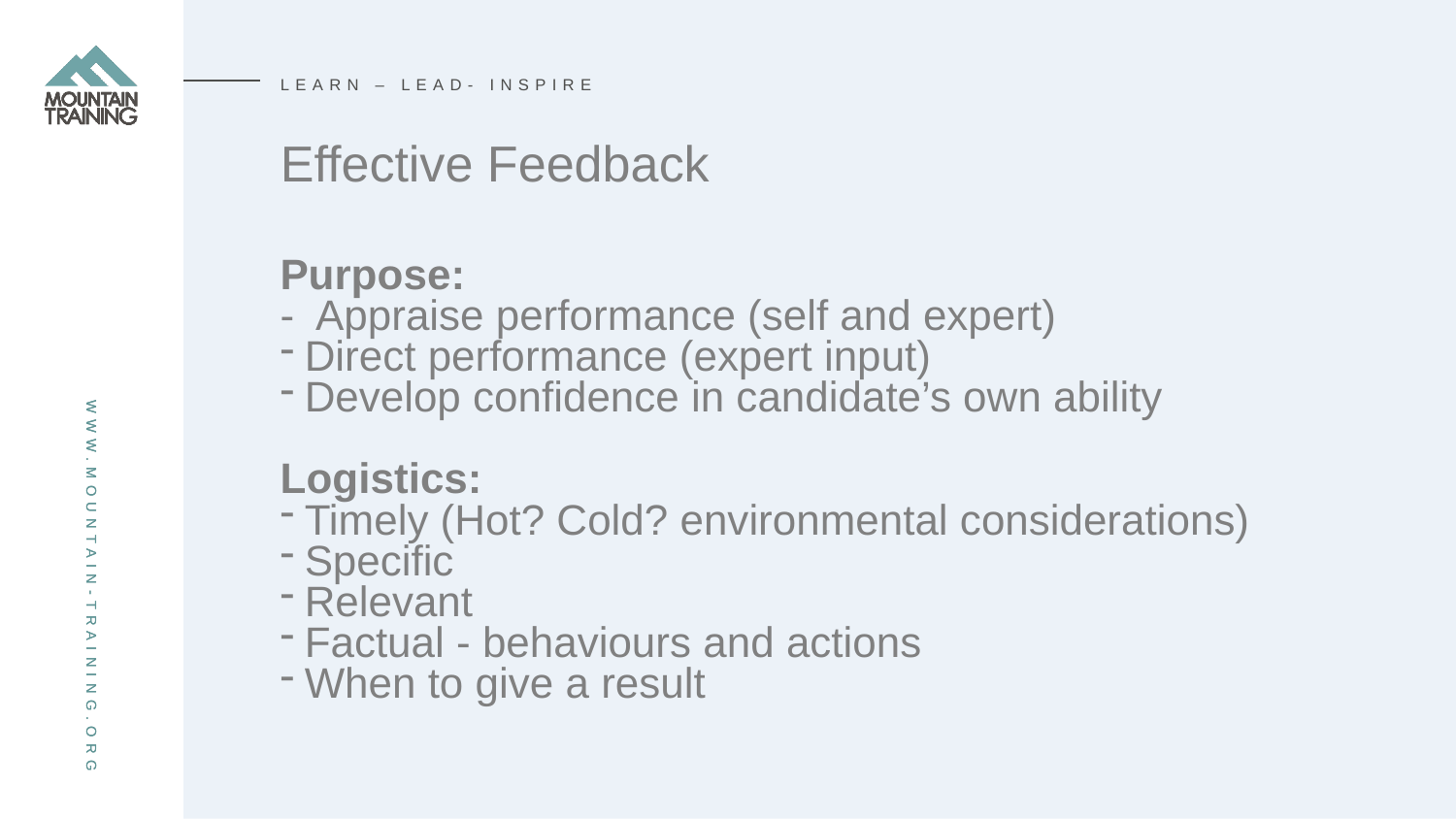

LEARN – LEAD- INSPIRE
# Effective Feedback
Purpose:
-  Appraise performance (self and expert)
Direct performance (expert input)
Develop confidence in candidate’s own ability

Logistics:
Timely (Hot? Cold? environmental considerations)
Specific
Relevant
Factual - behaviours and actions
When to give a result